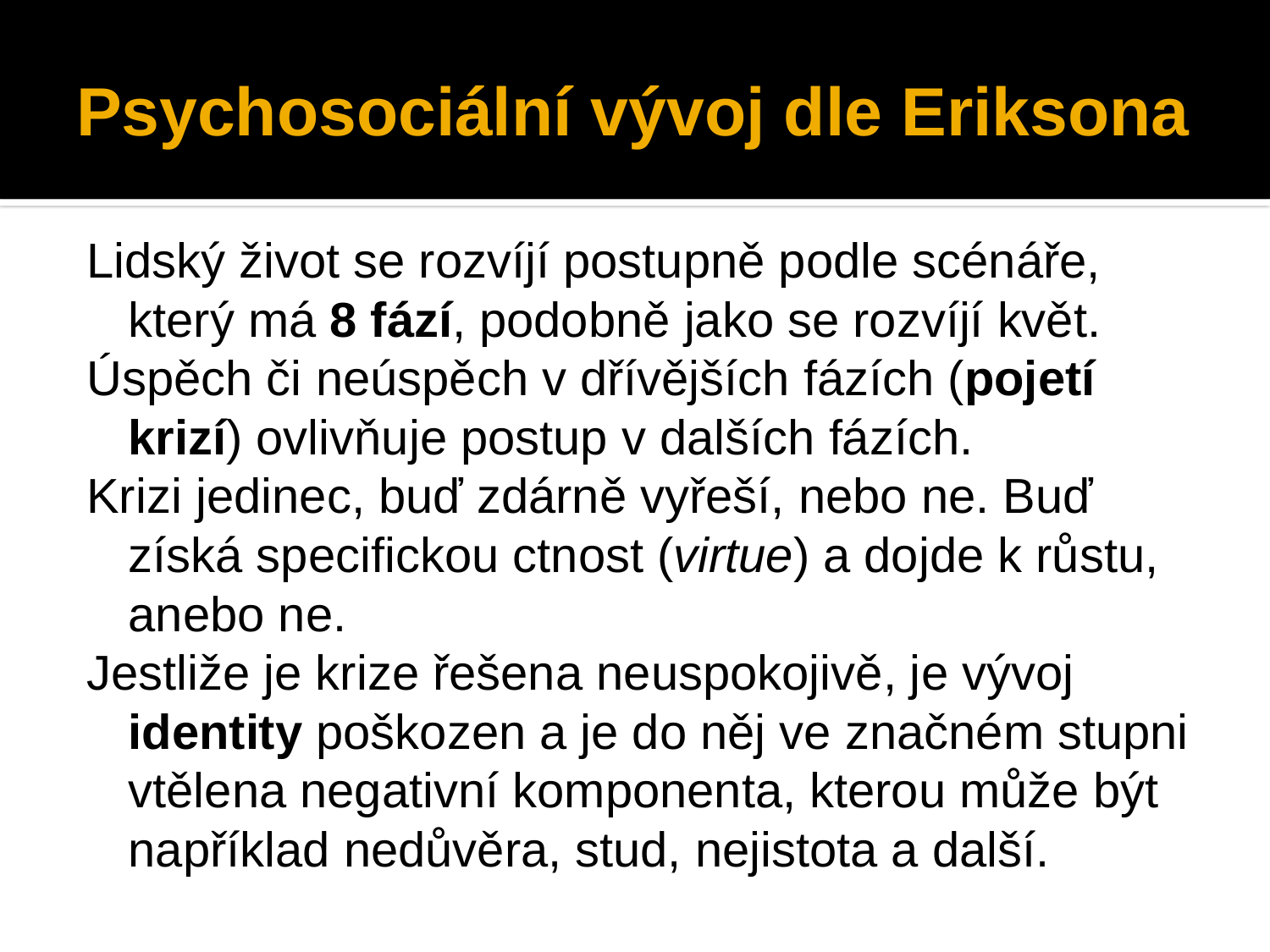

# Psychosociální vývoj dle Eriksona
Lidský život se rozvíjí postupně podle scénáře, který má 8 fází, podobně jako se rozvíjí květ.
Úspěch či neúspěch v dřívějších fázích (pojetí krizí) ovlivňuje postup v dalších fázích.
Krizi jedinec, buď zdárně vyřeší, nebo ne. Buď získá specifickou ctnost (virtue) a dojde k růstu, anebo ne.
Jestliže je krize řešena neuspokojivě, je vývoj identity poškozen a je do něj ve značném stupni vtělena negativní komponenta, kterou může být například nedůvěra, stud, nejistota a další.